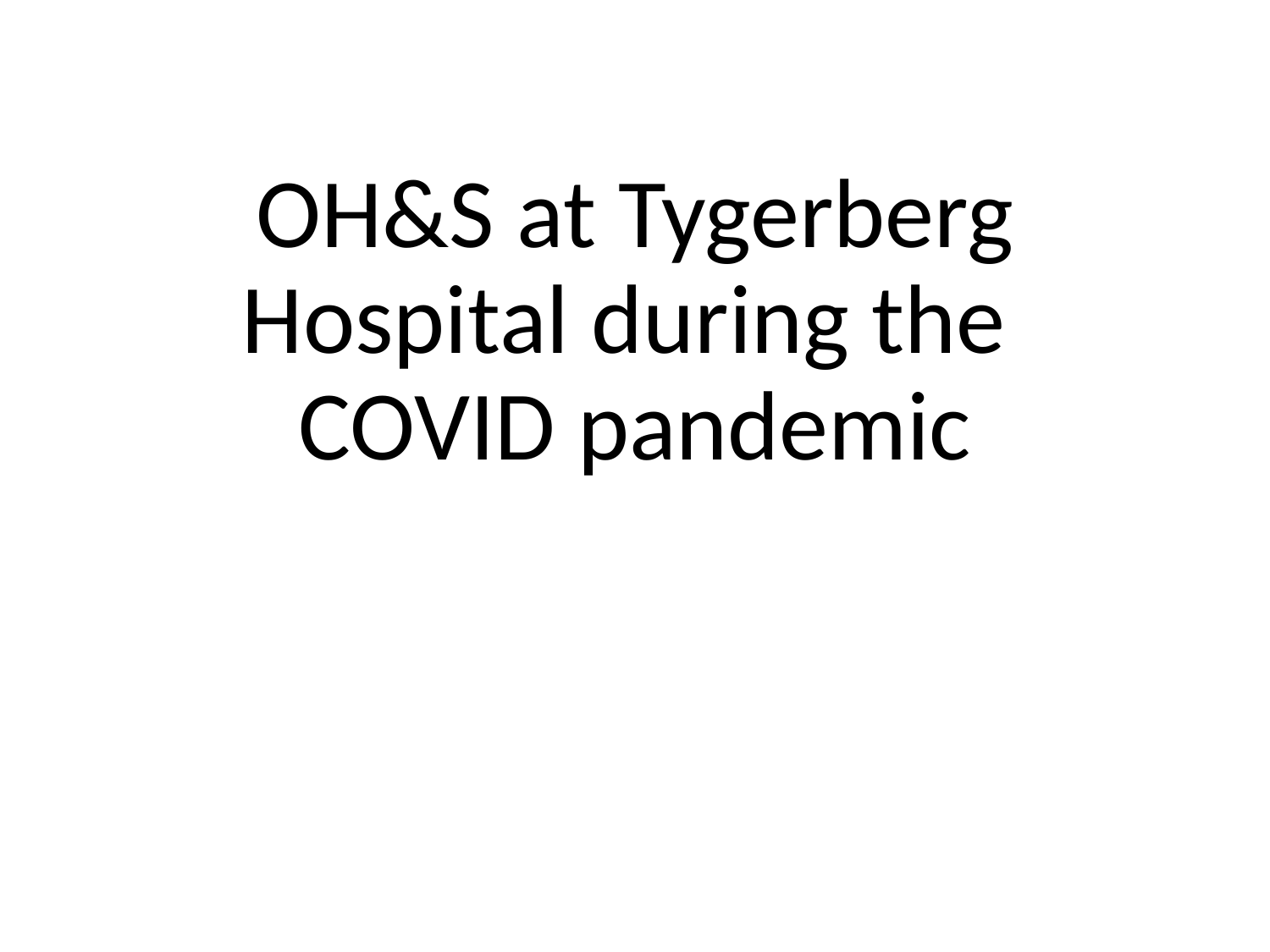

# OH&S at Tygerberg Hospital during the COVID pandemic